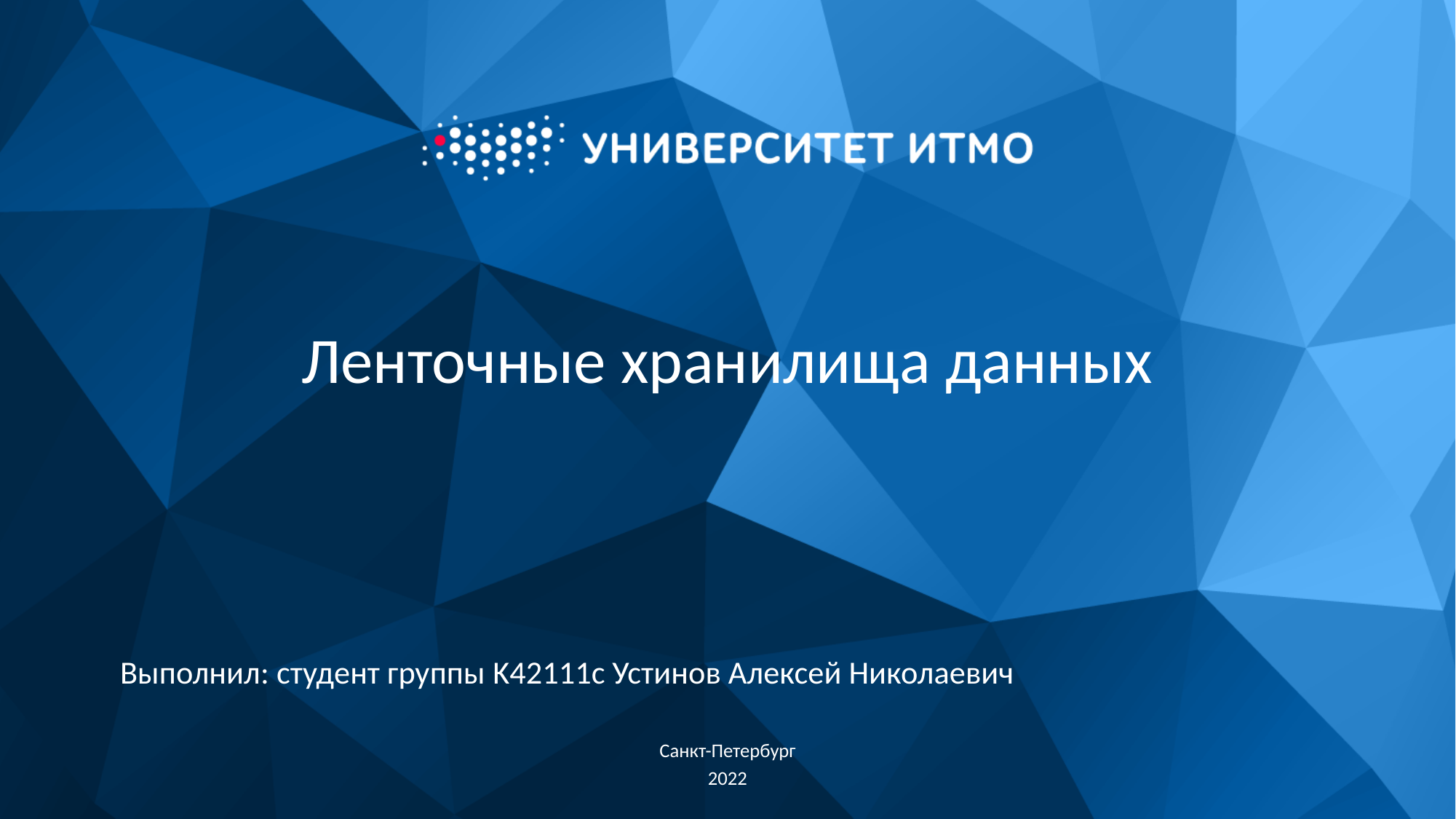

# Ленточные хранилища данных
Выполнил: студент группы K42111c Устинов Алексей Николаевич
Санкт-Петербург
2022